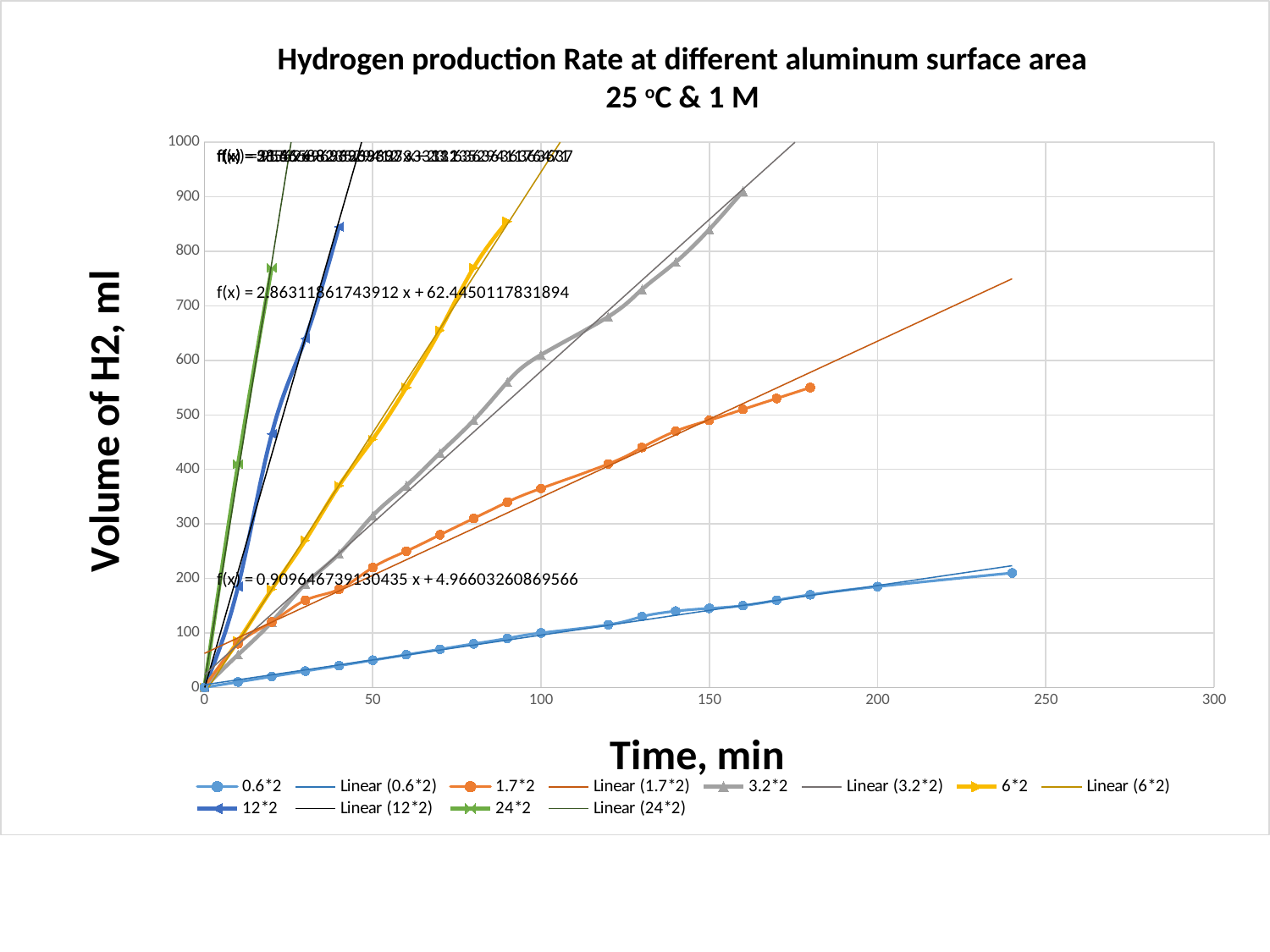

### Chart

| Category | 0.6*2 | 1.7*2 | 3.2*2 | 6*2 | 12*2 | 24*2 |
|---|---|---|---|---|---|---|
Hydrogen production Rate at different aluminum surface area
25 oC & 1 M